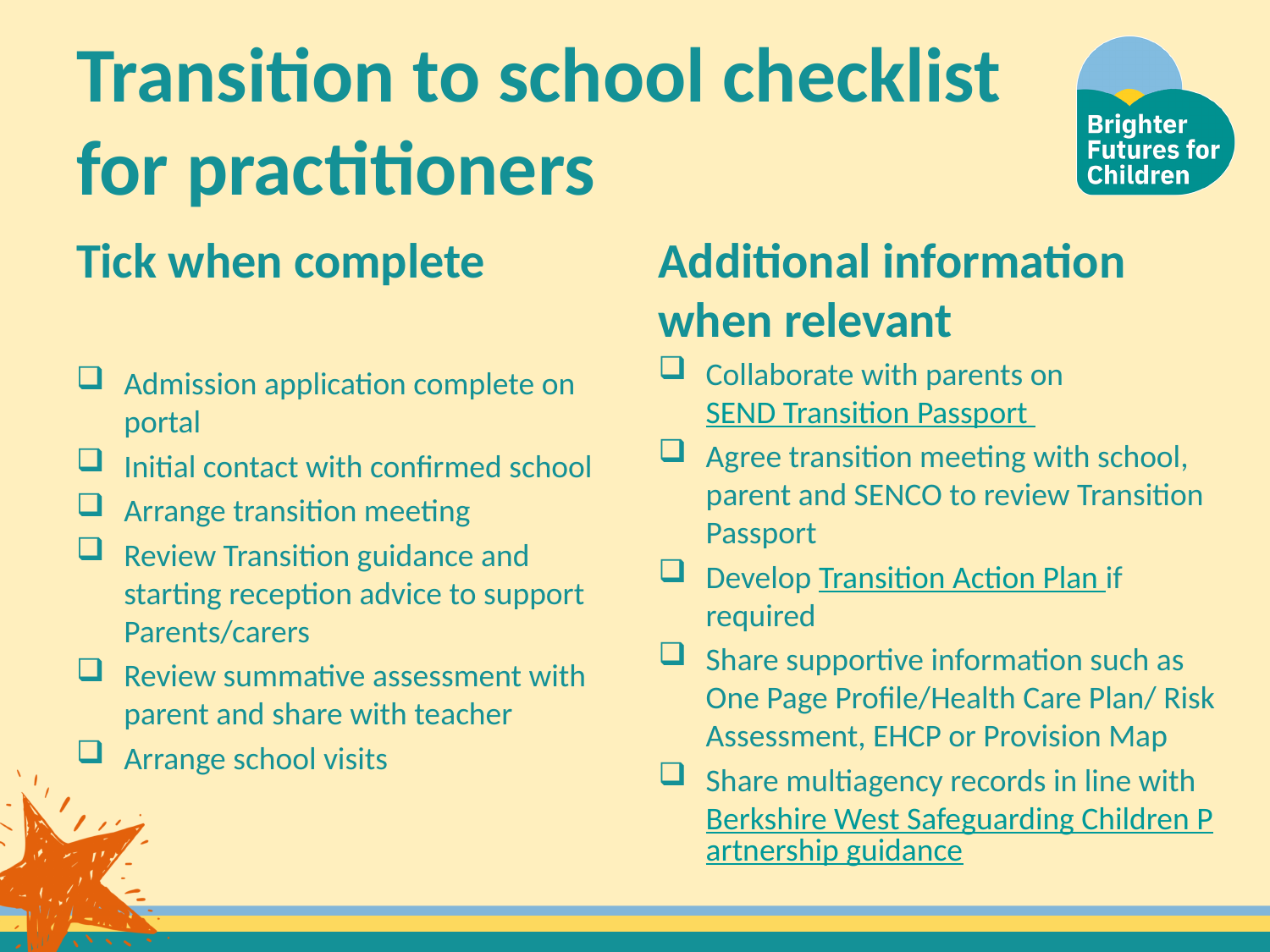

# Transition to school checklist for practitioners
Tick when complete

Admission application complete on portal
Initial contact with confirmed school
Arrange transition meeting
Review Transition guidance and starting reception advice to support Parents/carers
Review summative assessment with parent and share with teacher
Arrange school visits

Additional information when relevant
Collaborate with parents on SEND Transition Passport
Agree transition meeting with school, parent and SENCO to review Transition Passport
Develop Transition Action Plan if required
Share supportive information such as One Page Profile/Health Care Plan/ Risk Assessment, EHCP or Provision Map
Share multiagency records in line with Berkshire West Safeguarding Children Partnership guidance